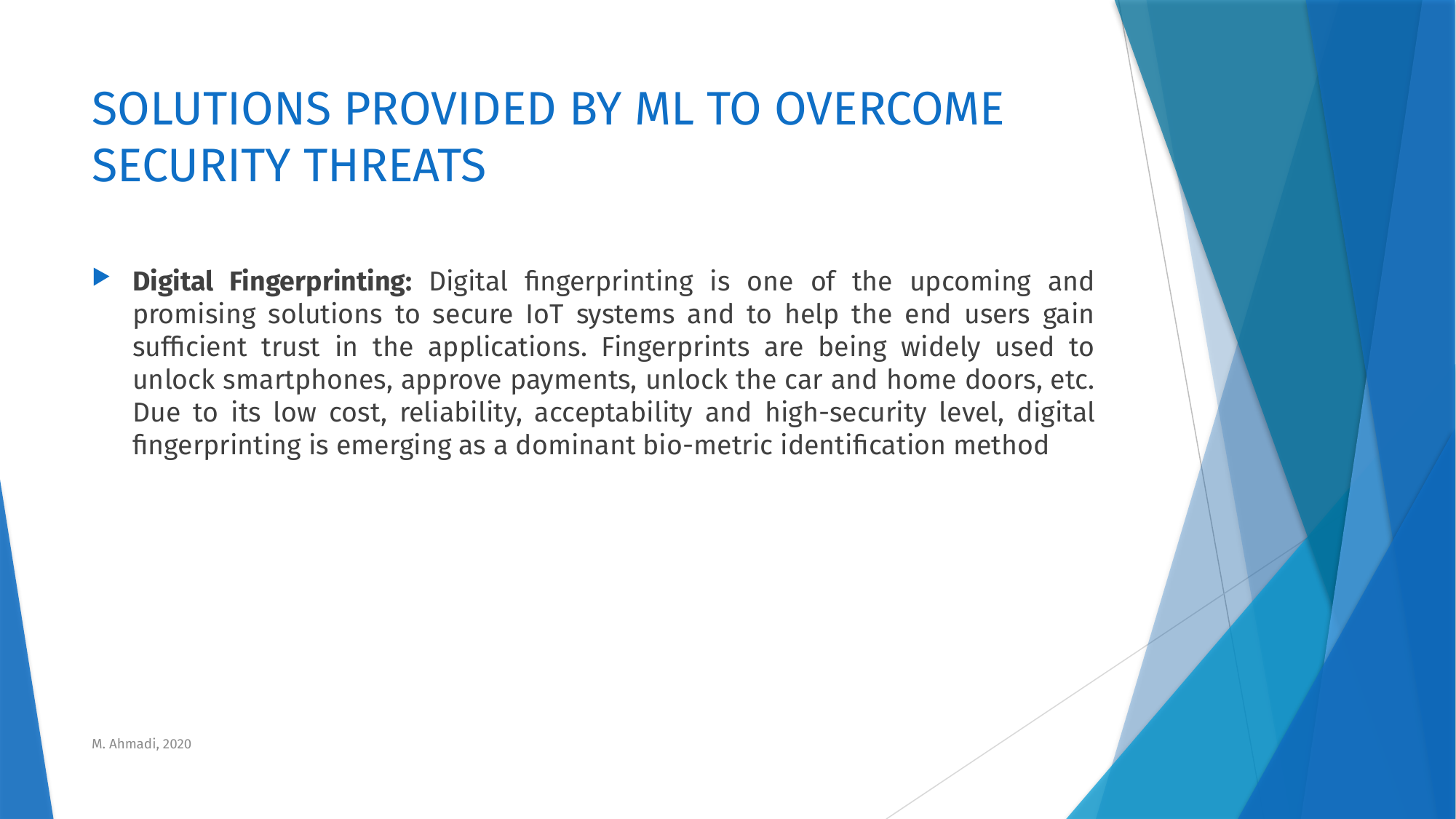

# SOLUTIONS PROVIDED BY ML TO OVERCOME SECURITY THREATS
Digital Fingerprinting: Digital fingerprinting is one of the upcoming and promising solutions to secure IoT systems and to help the end users gain sufficient trust in the applications. Fingerprints are being widely used to unlock smartphones, approve payments, unlock the car and home doors, etc. Due to its low cost, reliability, acceptability and high-security level, digital fingerprinting is emerging as a dominant bio-metric identification method
M. Ahmadi, 2020